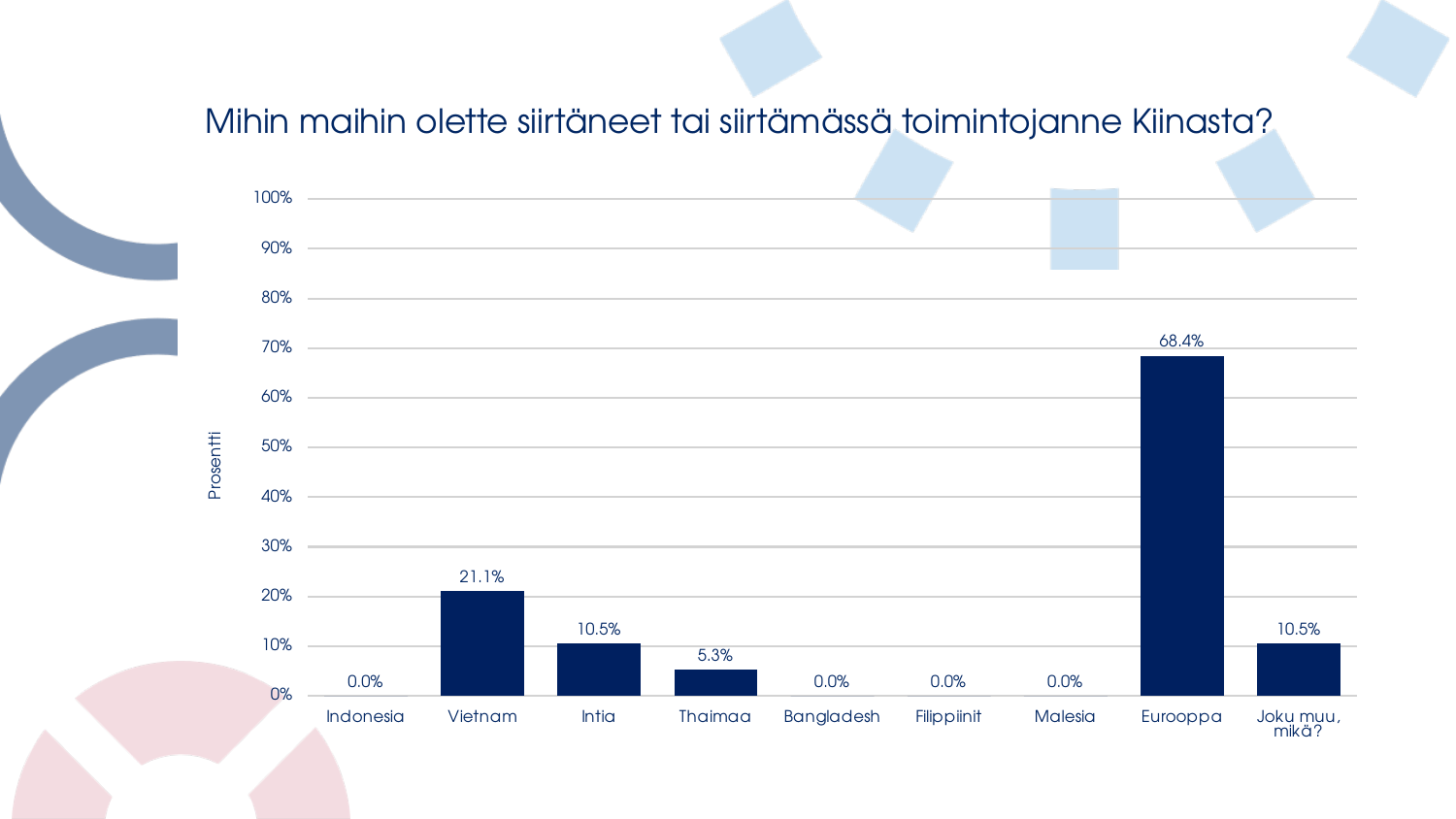

# Mihin maihin olette siirtäneet tai siirtämässä toimintojanne Kiinasta?

### Chart

| Category | Mihin maihin olette siirtäneet tai siirtämässä toimintojanne Kiinasta? |
|---|---|
| Indonesia | 0.0 |
| Vietnam | 0.21052631578947367 |
| Intia | 0.10526315789473684 |
| Thaimaa | 0.05263157894736842 |
| Bangladesh | 0.0 |
| Filippiinit | 0.0 |
| Malesia | 0.0 |
| Eurooppa | 0.6842105263157895 |
| Joku muu, mikä? | 0.10526315789473684 |